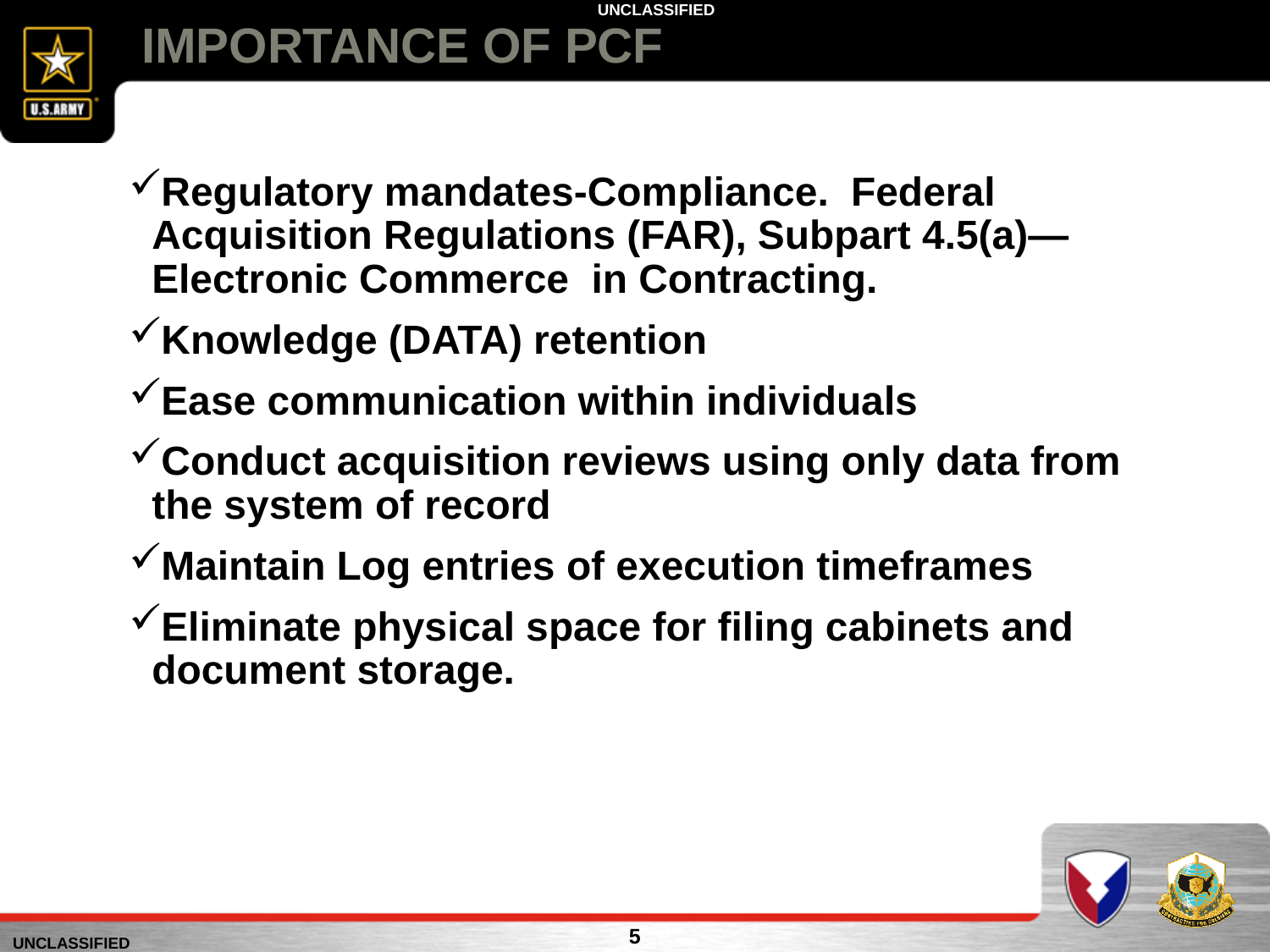

# IMPORTANCE OF PCF

Regulatory mandates-Compliance.  Federal Acquisition Regulations (FAR), Subpart 4.5(a)—Electronic Commerce  in Contracting.
Knowledge (DATA) retention
Ease communication within individuals
Conduct acquisition reviews using only data from the system of record
Maintain Log entries of execution timeframes
Eliminate physical space for filing cabinets and document storage.
5